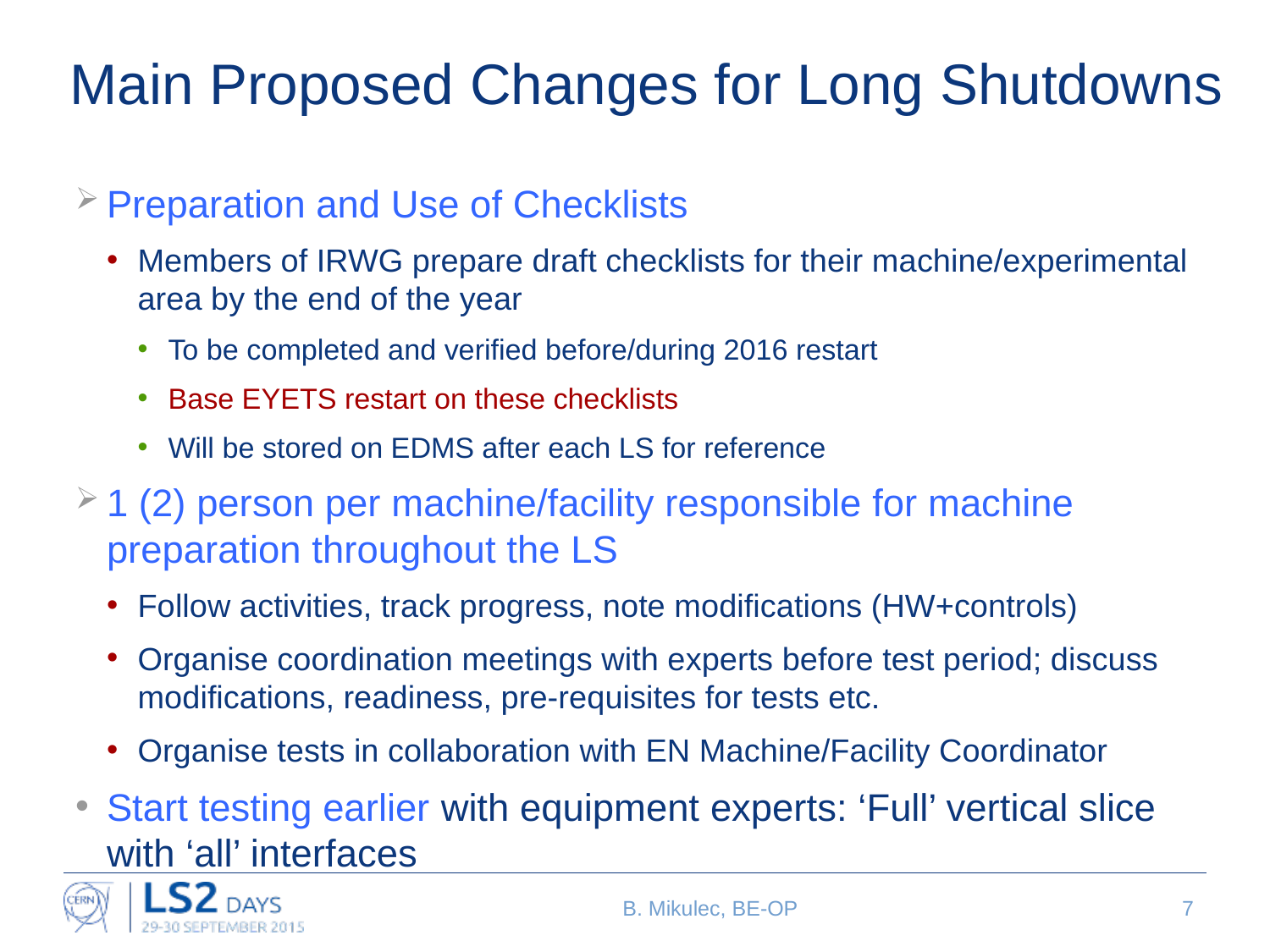

# Main Proposed Changes for Long Shutdowns
Preparation and Use of Checklists
Members of IRWG prepare draft checklists for their machine/experimental area by the end of the year
To be completed and verified before/during 2016 restart
Base EYETS restart on these checklists
Will be stored on EDMS after each LS for reference
1 (2) person per machine/facility responsible for machine preparation throughout the LS
Follow activities, track progress, note modifications (HW+controls)
Organise coordination meetings with experts before test period; discuss modifications, readiness, pre-requisites for tests etc.
Organise tests in collaboration with EN Machine/Facility Coordinator
Start testing earlier with equipment experts: ‘Full’ vertical slice with ‘all’ interfaces

B. Mikulec, BE-OP
7